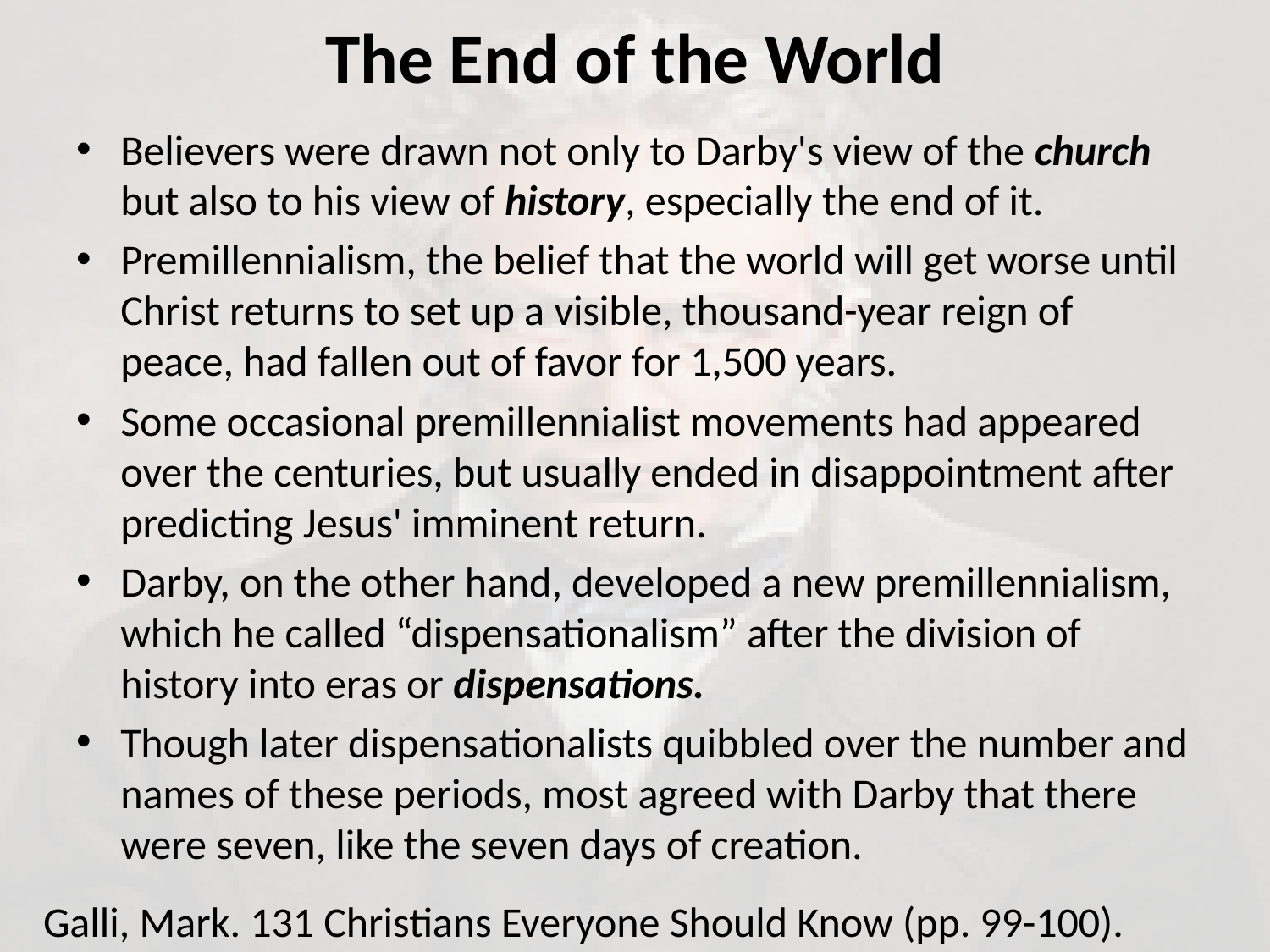

# The End of the World
Believers were drawn not only to Darby's view of the church but also to his view of history, especially the end of it.
Premillennialism, the belief that the world will get worse until Christ returns to set up a visible, thousand-year reign of peace, had fallen out of favor for 1,500 years.
Some occasional premillennialist movements had appeared over the centuries, but usually ended in disappointment after predicting Jesus' imminent return.
Darby, on the other hand, developed a new premillennialism, which he called “dispensationalism” after the division of history into eras or dispensations.
Though later dispensationalists quibbled over the number and names of these periods, most agreed with Darby that there were seven, like the seven days of creation.
Galli, Mark. 131 Christians Everyone Should Know (pp. 99-100).